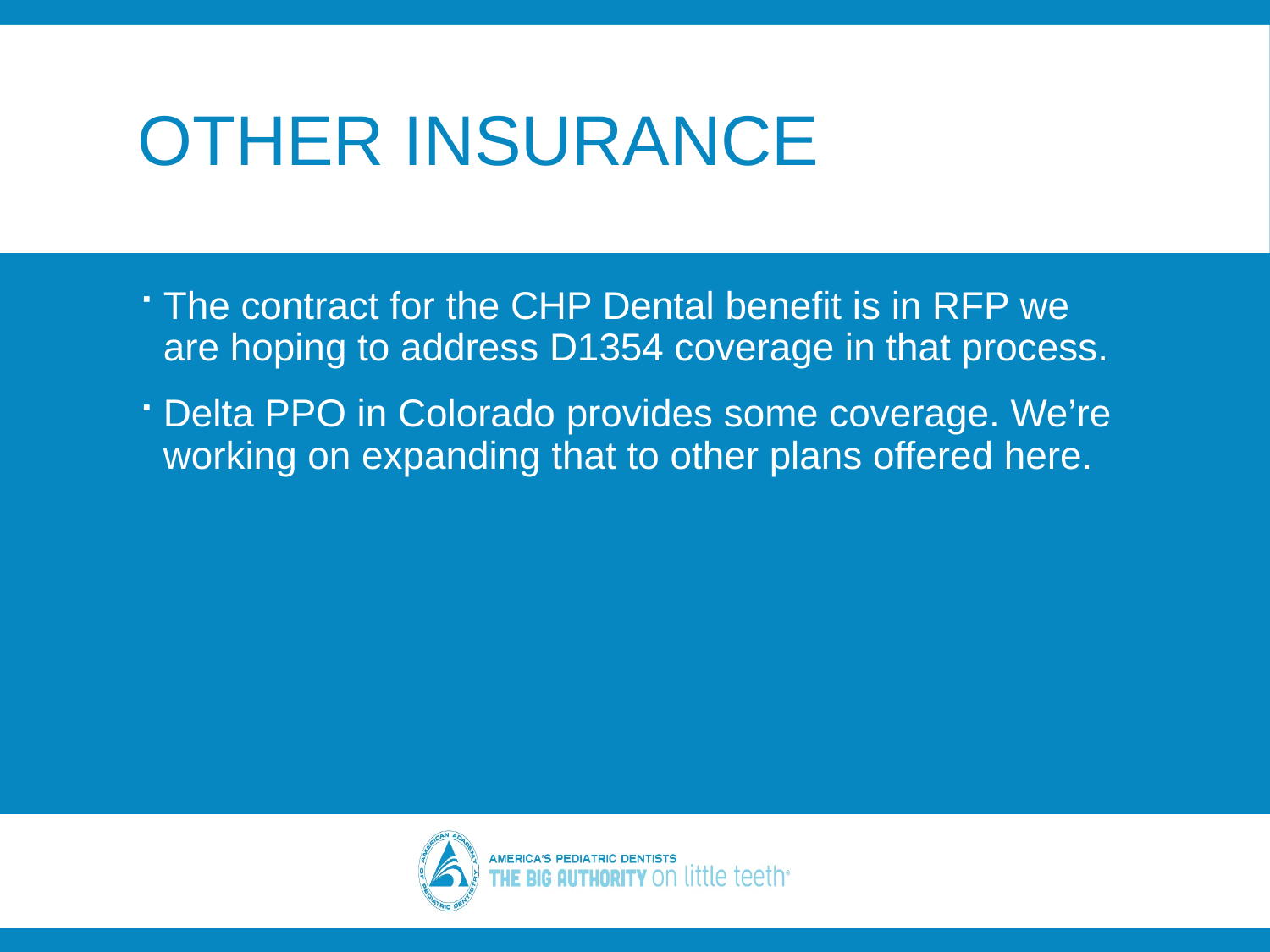

# other insurance
The contract for the CHP Dental benefit is in RFP we are hoping to address D1354 coverage in that process.
Delta PPO in Colorado provides some coverage. We’re working on expanding that to other plans offered here.